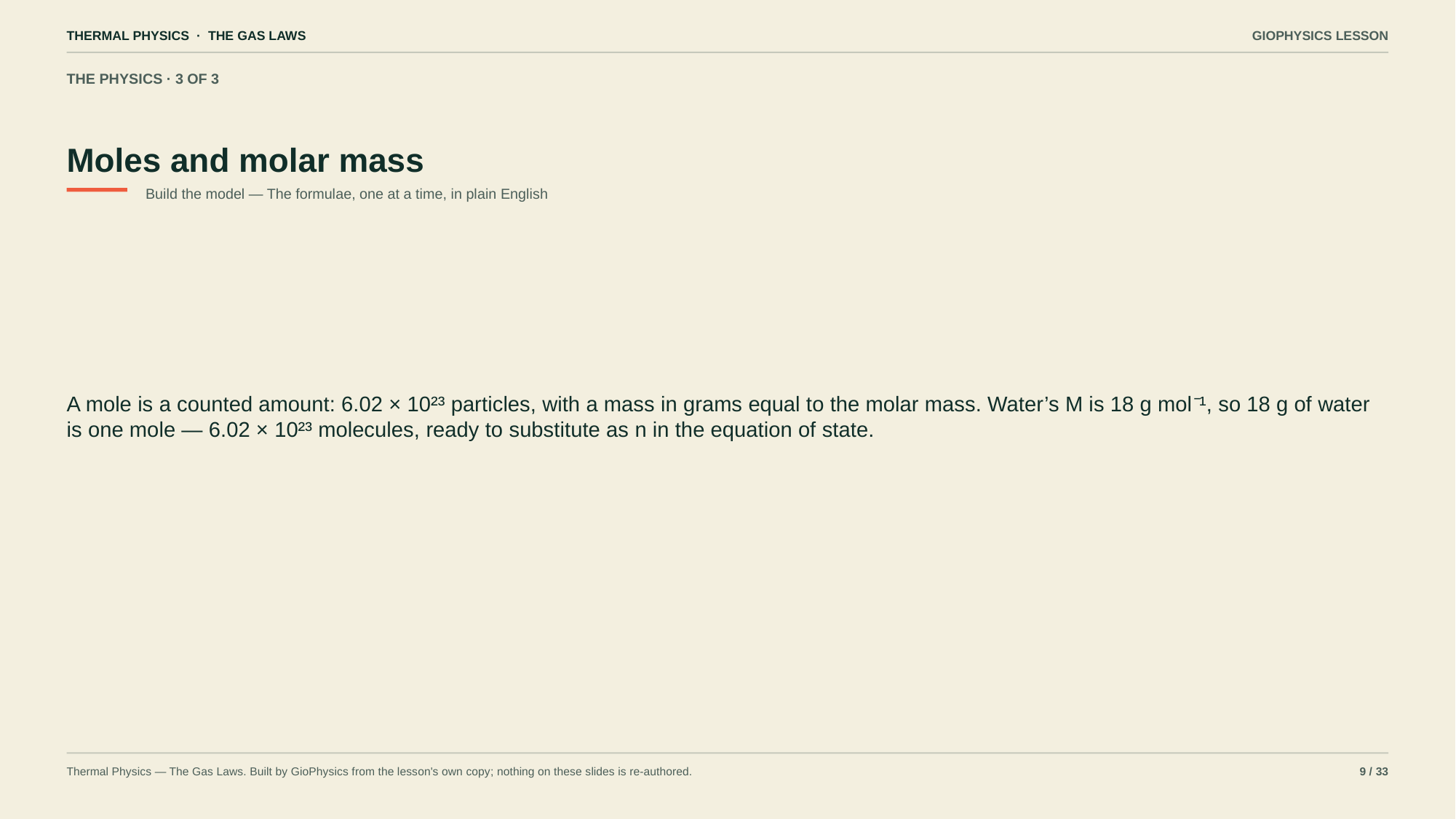

THERMAL PHYSICS  ·  THE GAS LAWS
GIOPHYSICS LESSON

THE PHYSICS · 3 OF 3
Moles and molar mass
Build the model — The formulae, one at a time, in plain English

A mole is a counted amount: 6.02 × 10²³ particles, with a mass in grams equal to the molar mass. Water’s M is 18 g mol⁻¹, so 18 g of water is one mole — 6.02 × 10²³ molecules, ready to substitute as n in the equation of state.

Thermal Physics — The Gas Laws. Built by GioPhysics from the lesson's own copy; nothing on these slides is re-authored.
9 / 33